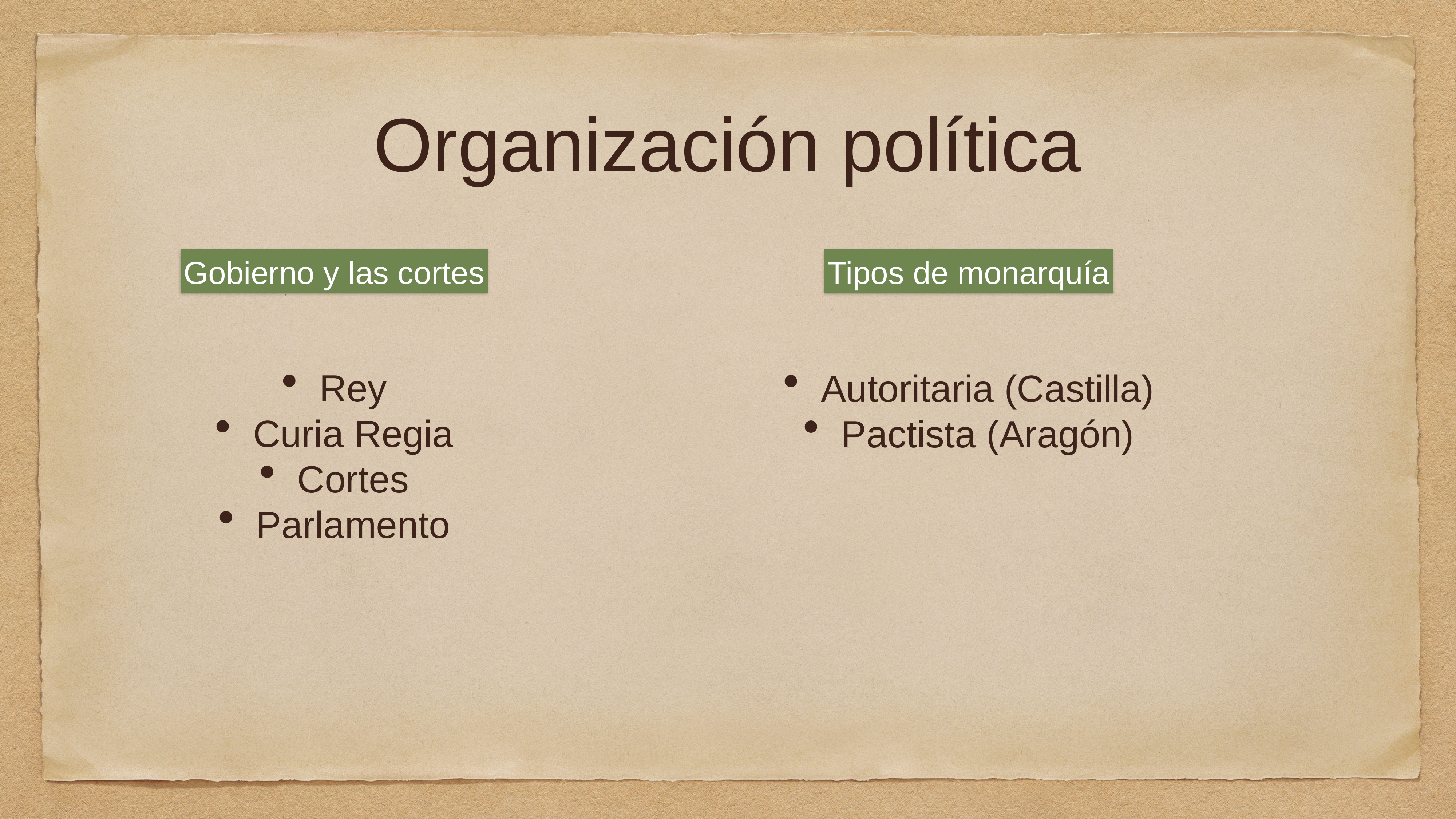

# Organización política
Gobierno y las cortes
Tipos de monarquía
Rey
Curia Regia
Cortes
Parlamento
Autoritaria (Castilla)
Pactista (Aragón)